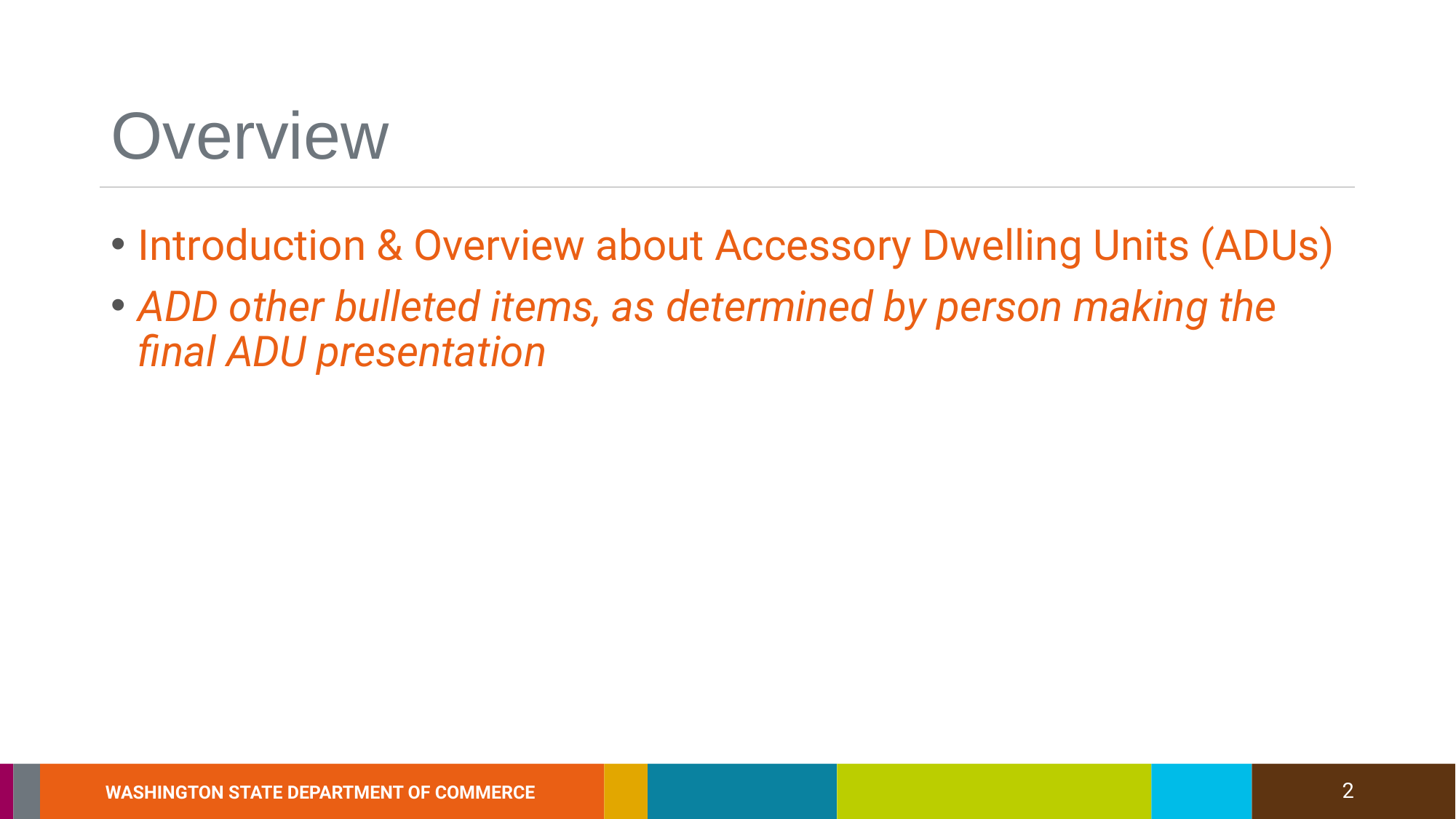

# Overview
Introduction & Overview about Accessory Dwelling Units (ADUs)
ADD other bulleted items, as determined by person making the final ADU presentation